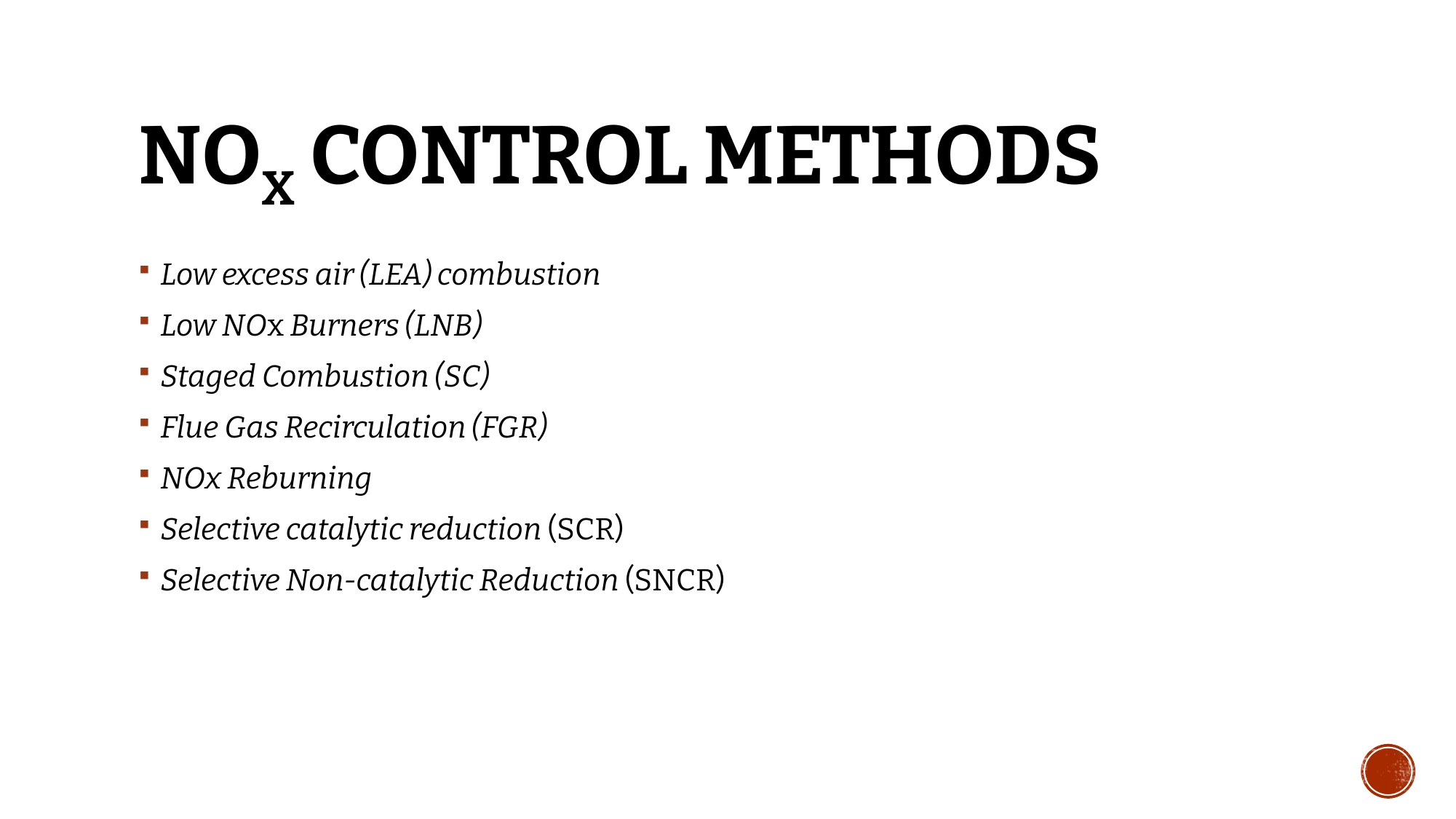

# NOx control methods
Low excess air (LEA) combustion
Low NOx Burners (LNB)
Staged Combustion (SC)
Flue Gas Recirculation (FGR)
NOx Reburning
Selective catalytic reduction (SCR)
Selective Non-catalytic Reduction (SNCR)